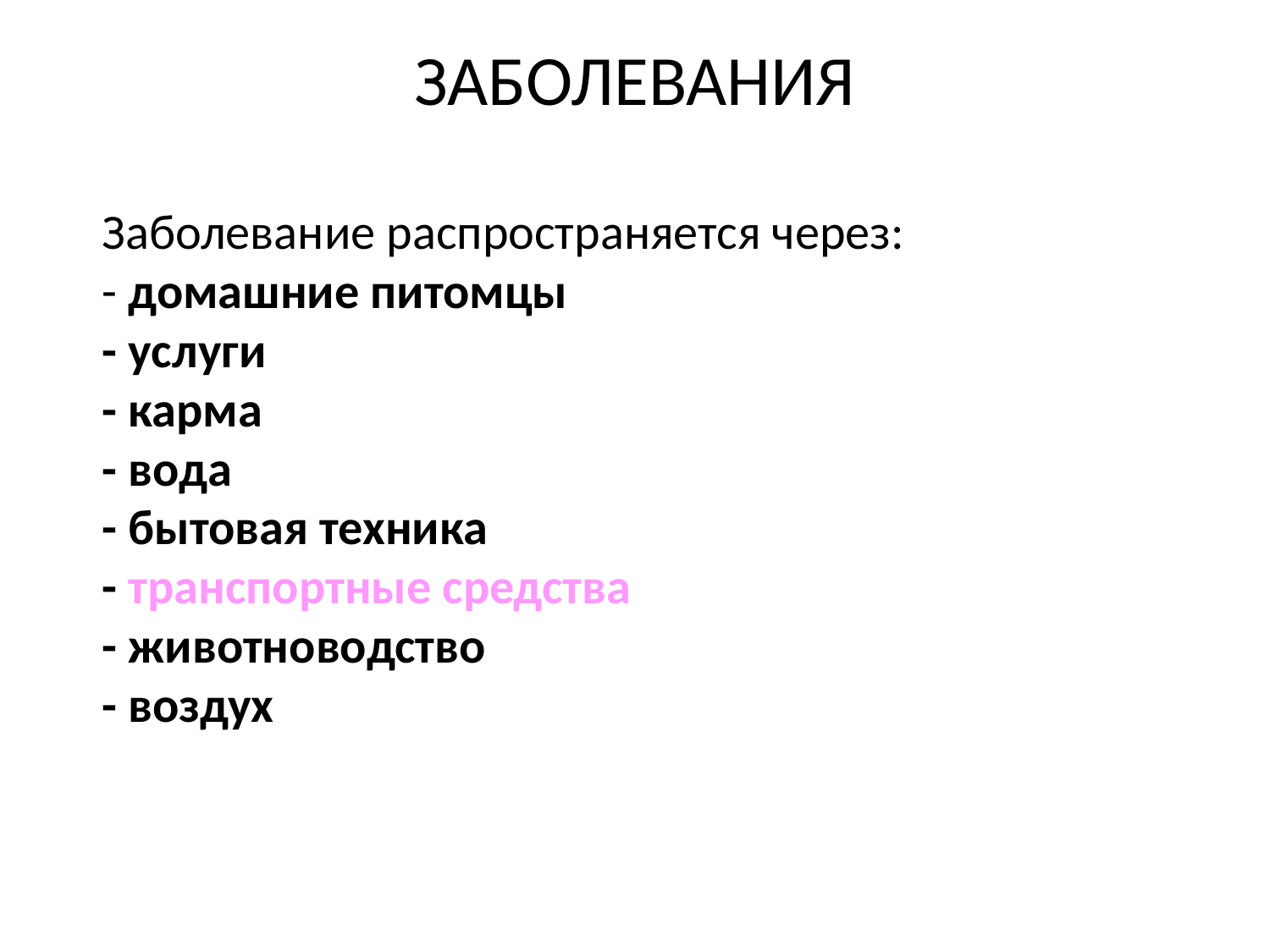

# ЗАБОЛЕВАНИЯ
Заболевание распространяется через:
- домашние питомцы
- услуги
- карма
- вода
- бытовая техника
- транспортные средства
- животноводство
- воздух